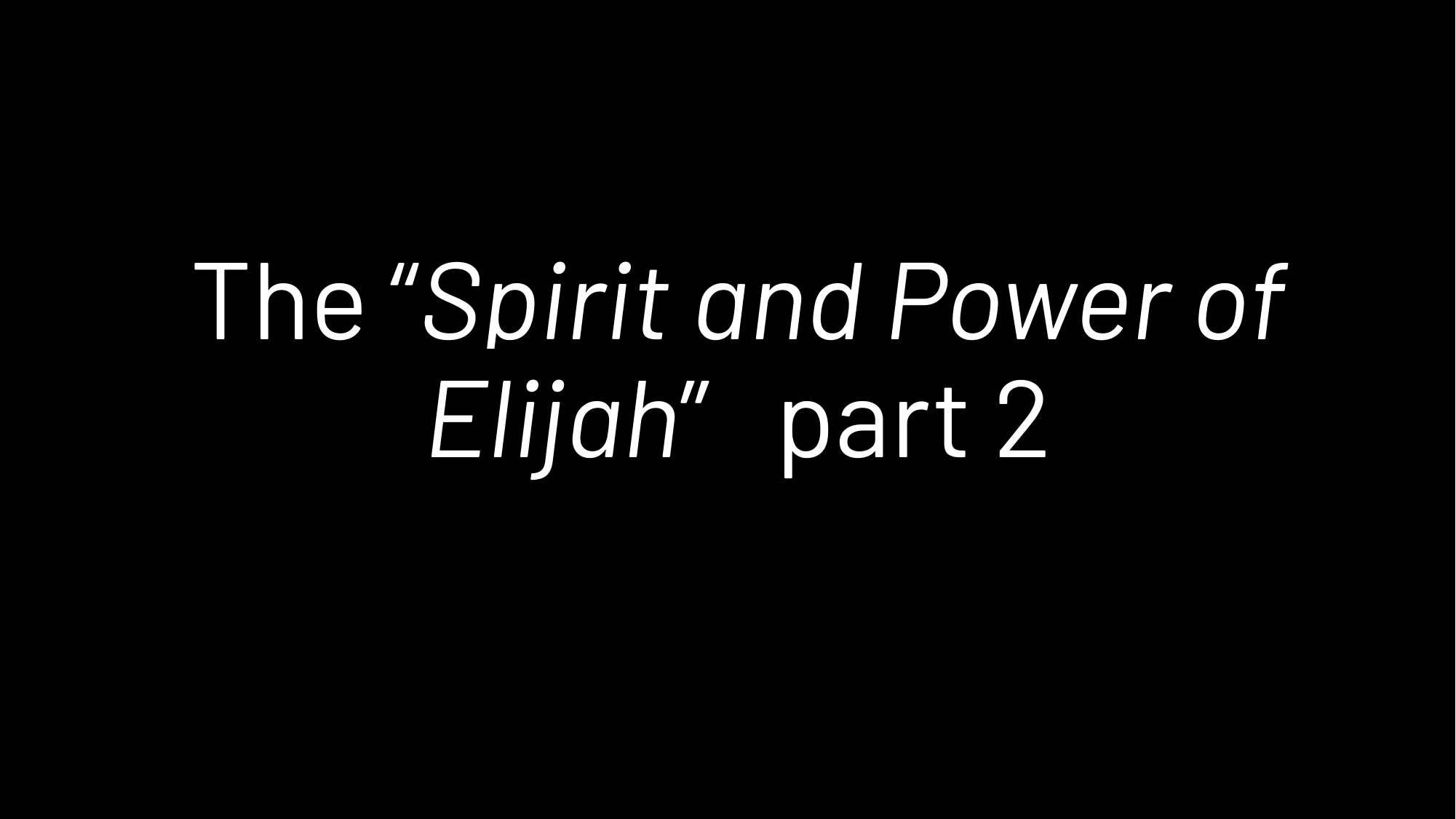

# The “Spirit and Power of Elijah”   part 2